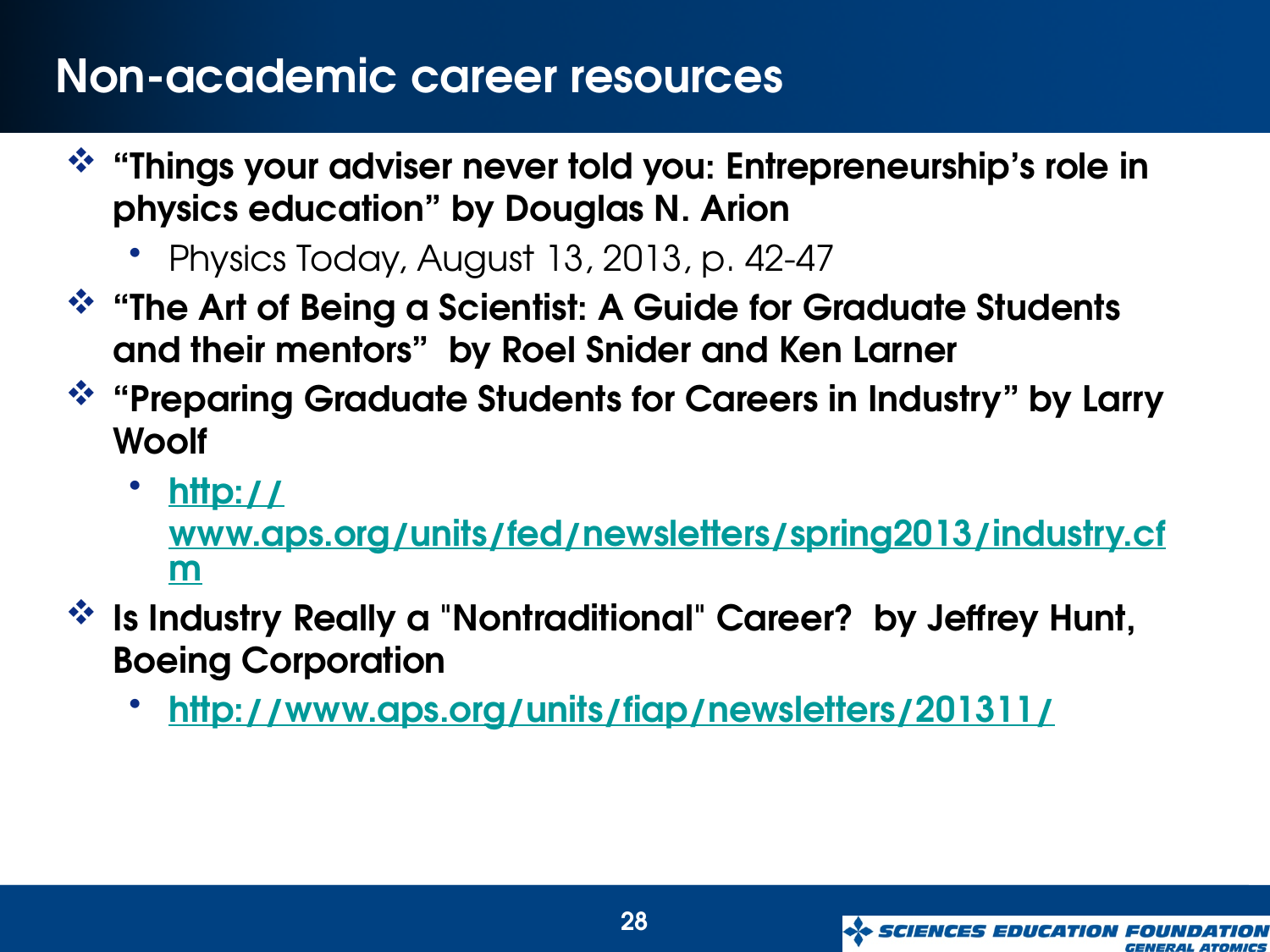

# Non-academic career resources
“Things your adviser never told you: Entrepreneurship’s role in physics education” by Douglas N. Arion
Physics Today, August 13, 2013, p. 42-47
“The Art of Being a Scientist: A Guide for Graduate Students and their mentors”  by Roel Snider and Ken Larner
“Preparing Graduate Students for Careers in Industry” by Larry Woolf
http://www.aps.org/units/fed/newsletters/spring2013/industry.cfm
Is Industry Really a "Nontraditional" Career?  by Jeffrey Hunt, Boeing Corporation
http://www.aps.org/units/fiap/newsletters/201311/

28